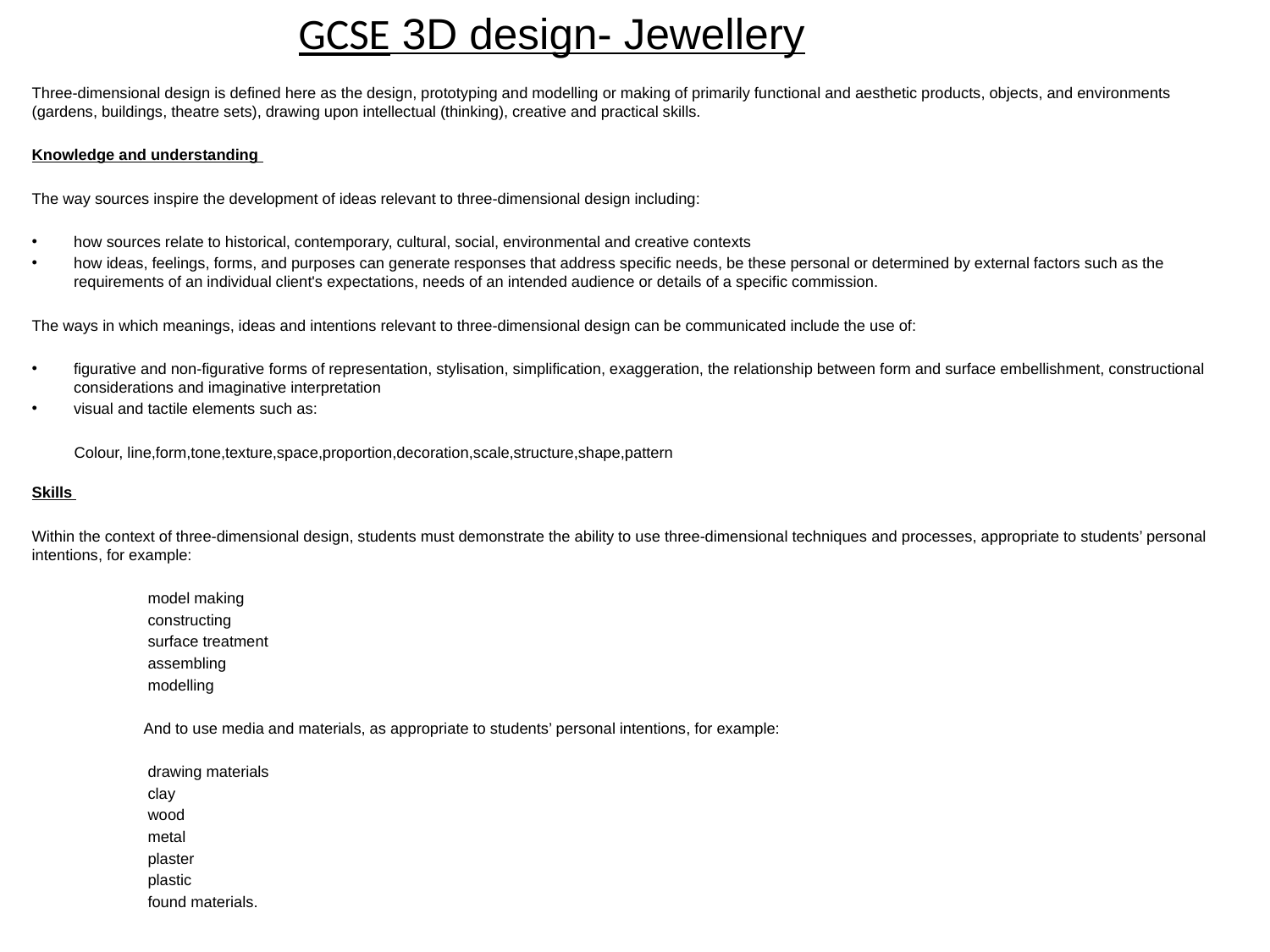

GCSE 3D design- Jewellery

Three-dimensional design is defined here as the design, prototyping and modelling or making of primarily functional and aesthetic products, objects, and environments (gardens, buildings, theatre sets), drawing upon intellectual (thinking), creative and practical skills.

Knowledge and understanding

The way sources inspire the development of ideas relevant to three-dimensional design including:

how sources relate to historical, contemporary, cultural, social, environmental and creative contexts
how ideas, feelings, forms, and purposes can generate responses that address specific needs, be these personal or determined by external factors such as the requirements of an individual client's expectations, needs of an intended audience or details of a specific commission.

The ways in which meanings, ideas and intentions relevant to three-dimensional design can be communicated include the use of:

figurative and non-figurative forms of representation, stylisation, simplification, exaggeration, the relationship between form and surface embellishment, constructional considerations and imaginative interpretation
visual and tactile elements such as:

          Colour, line,form,tone,texture,space,proportion,decoration,scale,structure,shape,pattern
Skills

Within the context of three-dimensional design, students must demonstrate the ability to use three-dimensional techniques and processes, appropriate to students’ personal intentions, for example:

 model making
 constructing
 surface treatment
 assembling
 modelling

And to use media and materials, as appropriate to students’ personal intentions, for example:

 drawing materials
 clay
 wood
 metal
 plaster
 plastic
 found materials.